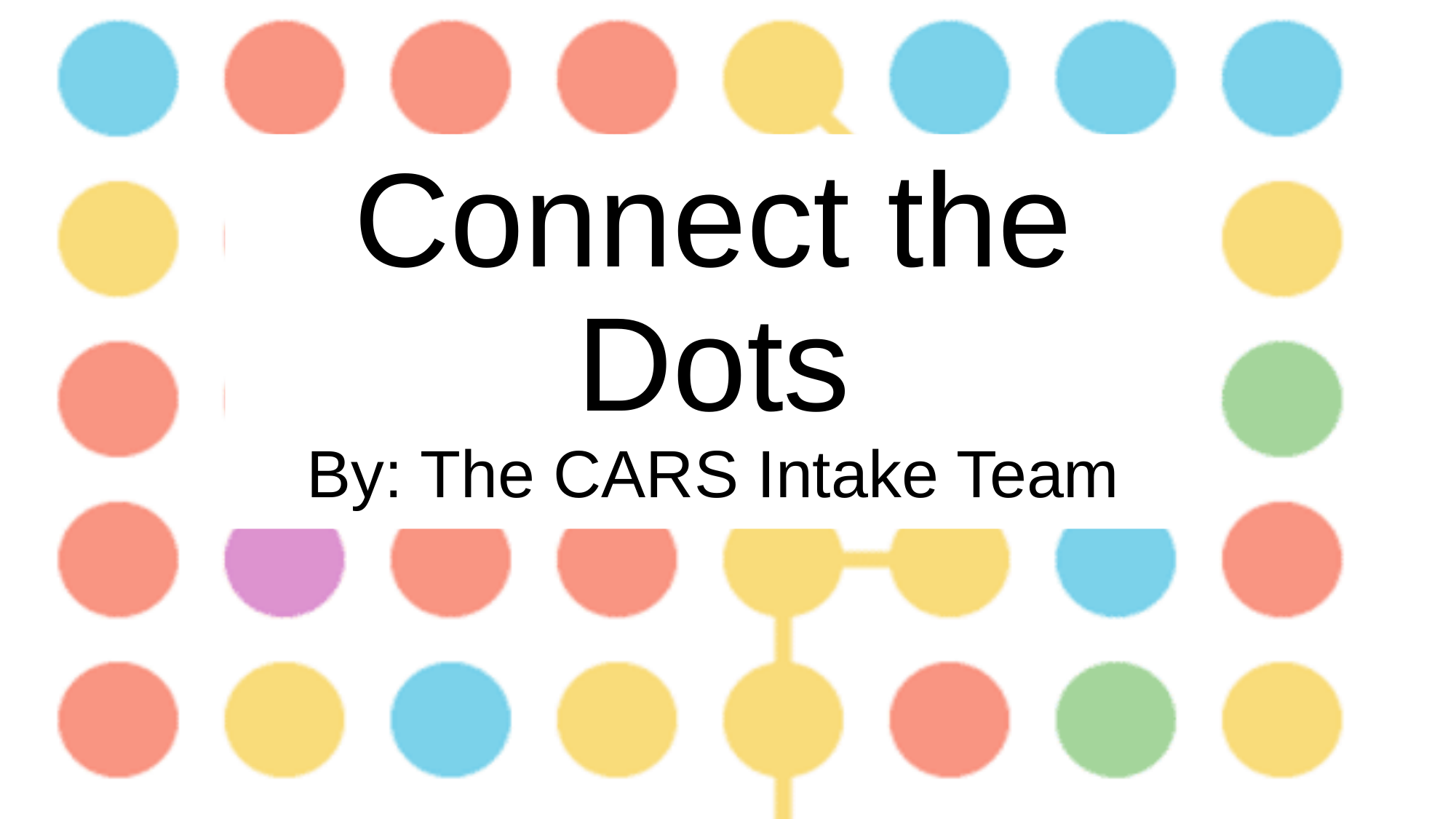

# Connect the Dots By: The CARS Intake Team